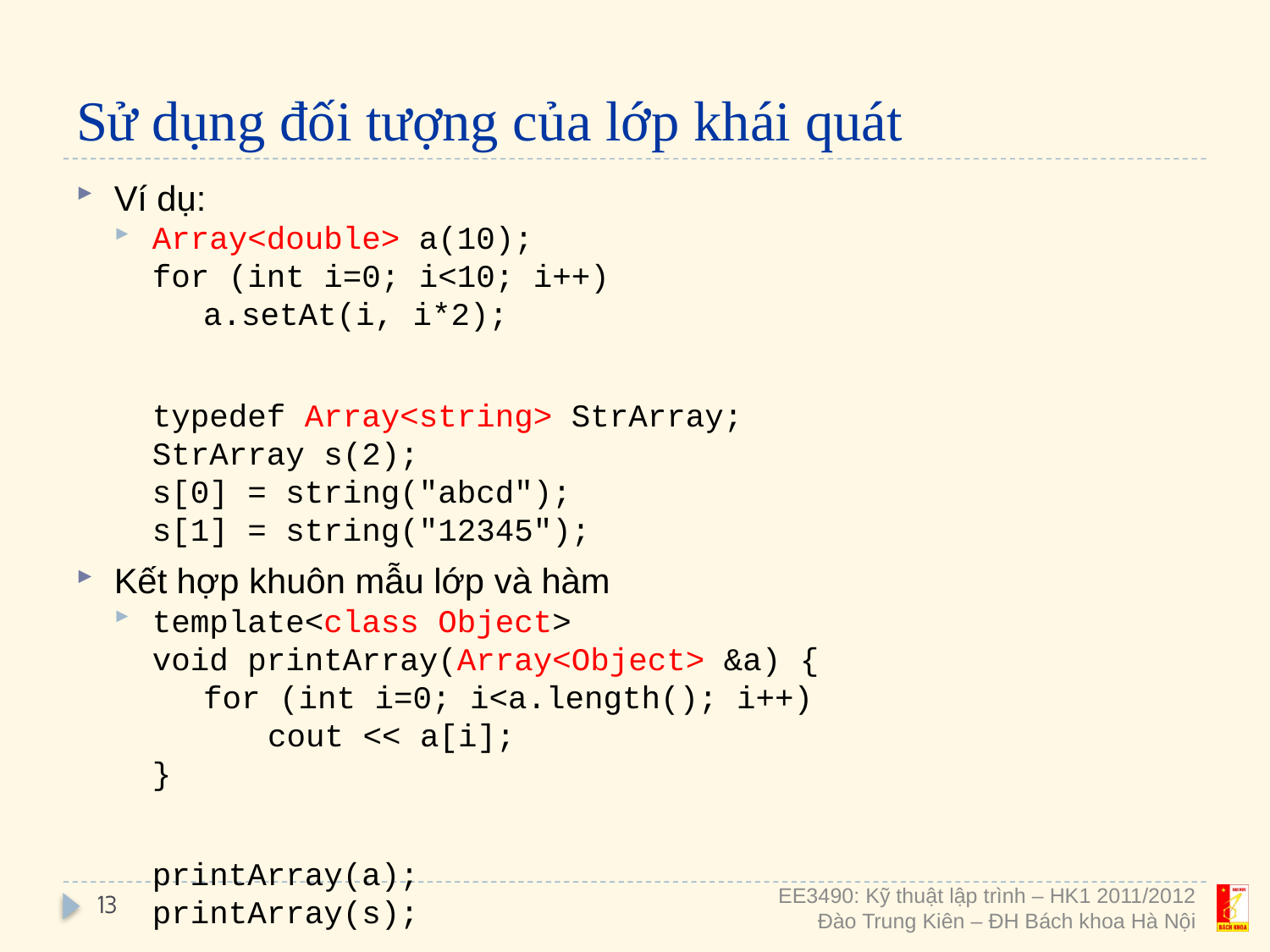

# Sử dụng đối tượng của lớp khái quát
Ví dụ:
Array<double> a(10);
	for (int i=0; i<10; i++)
a.setAt(i, i*2);

	typedef Array<string> StrArray;
	StrArray s(2);
	s[0] = string("abcd");
	s[1] = string("12345");
Kết hợp khuôn mẫu lớp và hàm
template<class Object>
	void printArray(Array<Object> &a) {
for (int i=0; i<a.length(); i++)
cout << a[i];
	}

	printArray(a);
	printArray(s);
13
EE3490: Kỹ thuật lập trình – HK1 2011/2012
Đào Trung Kiên – ĐH Bách khoa Hà Nội